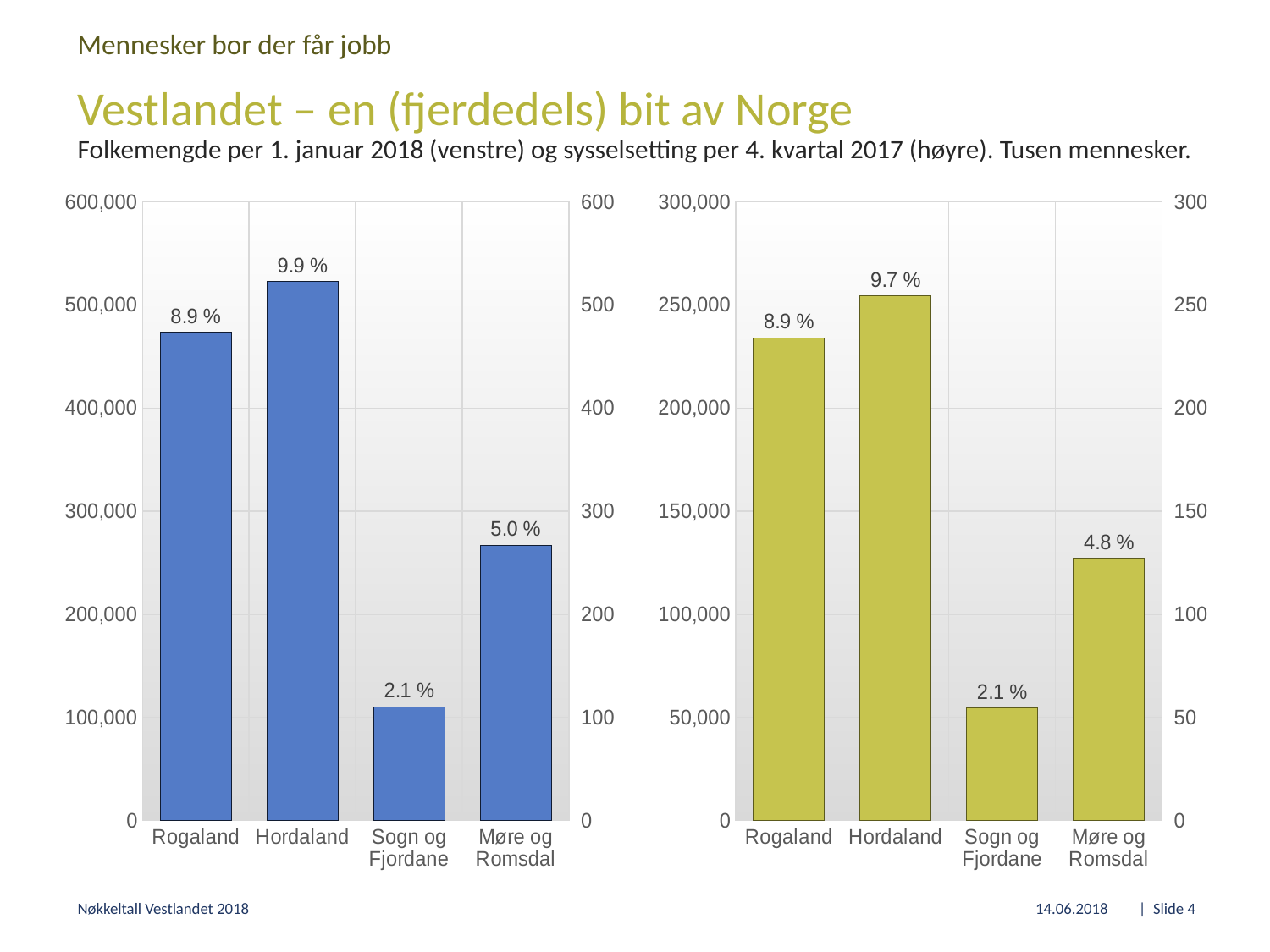

Mennesker bor der får jobb
# Vestlandet – en (fjerdedels) bit av Norge Folkemengde per 1. januar 2018 (venstre) og sysselsetting per 4. kvartal 2017 (høyre). Tusen mennesker.

### Chart

| Category | Serie 1 | Serie 2 |
|---|---|---|
| Rogaland | 473526.0 | 2.4 |
| Hordaland | 522539.0 | 4.4 |
| Sogn og Fjordane | 110230.0 | 1.8 |
| Møre og Romsdal | 266856.0 | 2.8 |

### Chart

| Category | Serie 1 | Serie 2 |
|---|---|---|
| Rogaland | 233985.0 | 2.4 |
| Hordaland | 254291.0 | 4.4 |
| Sogn og Fjordane | 54492.0 | 1.8 |
| Møre og Romsdal | 127060.0 | 2.8 |
Nøkkeltall Vestlandet 2018
14.06.2018
|  Slide 4